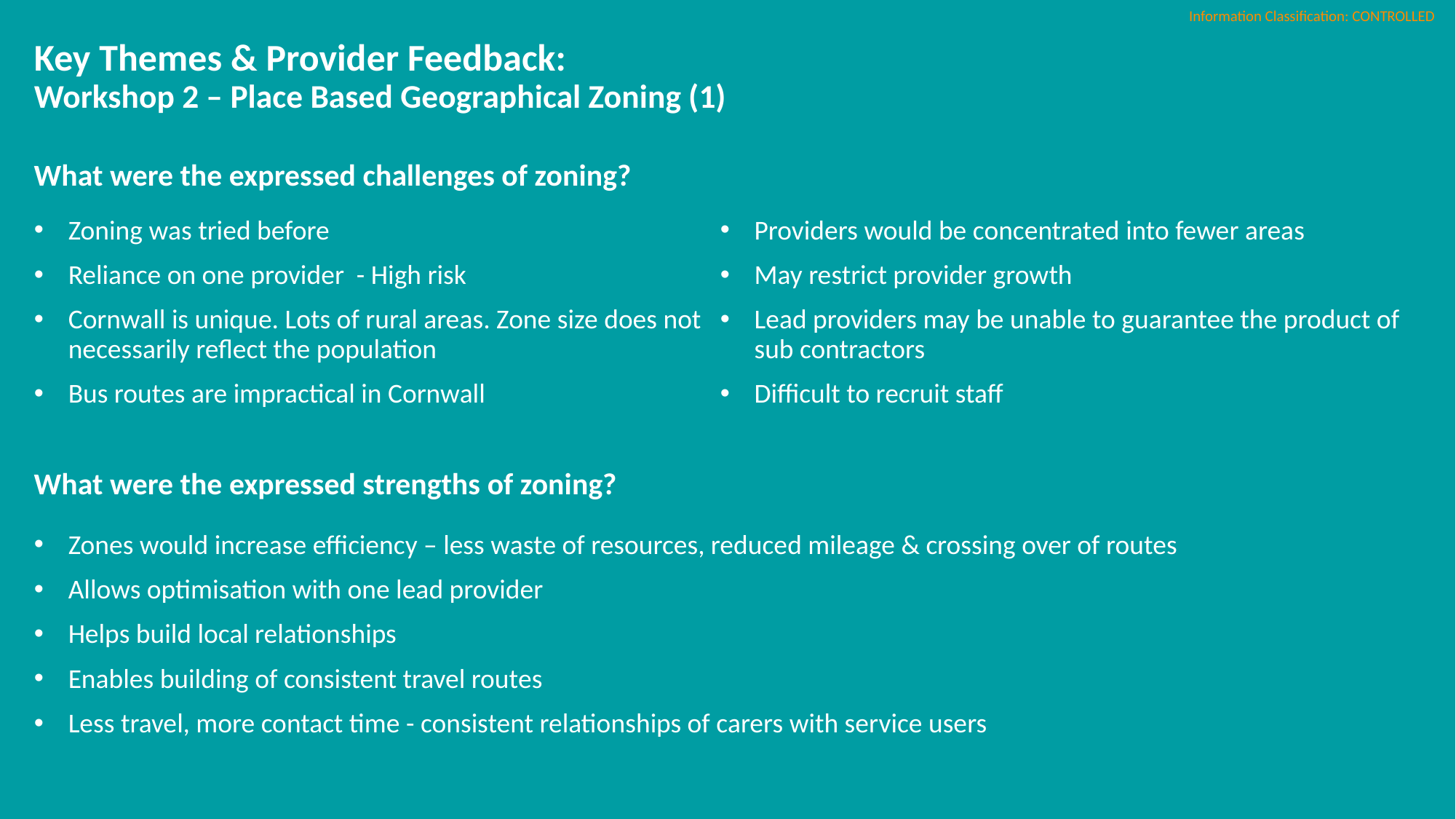

# Key Themes & Provider Feedback: Workshop 2 – Place Based Geographical Zoning (1)
What were the expressed challenges of zoning?
Zoning was tried before
Reliance on one provider  - High risk
Cornwall is unique. Lots of rural areas. Zone size does not necessarily reflect the population
Bus routes are impractical in Cornwall
Providers would be concentrated into fewer areas
May restrict provider growth
Lead providers may be unable to guarantee the product of sub contractors
Difficult to recruit staff
What were the expressed strengths of zoning?
Zones would increase efficiency – less waste of resources, reduced mileage & crossing over of routes
Allows optimisation with one lead provider
Helps build local relationships
Enables building of consistent travel routes
Less travel, more contact time - consistent relationships of carers with service users